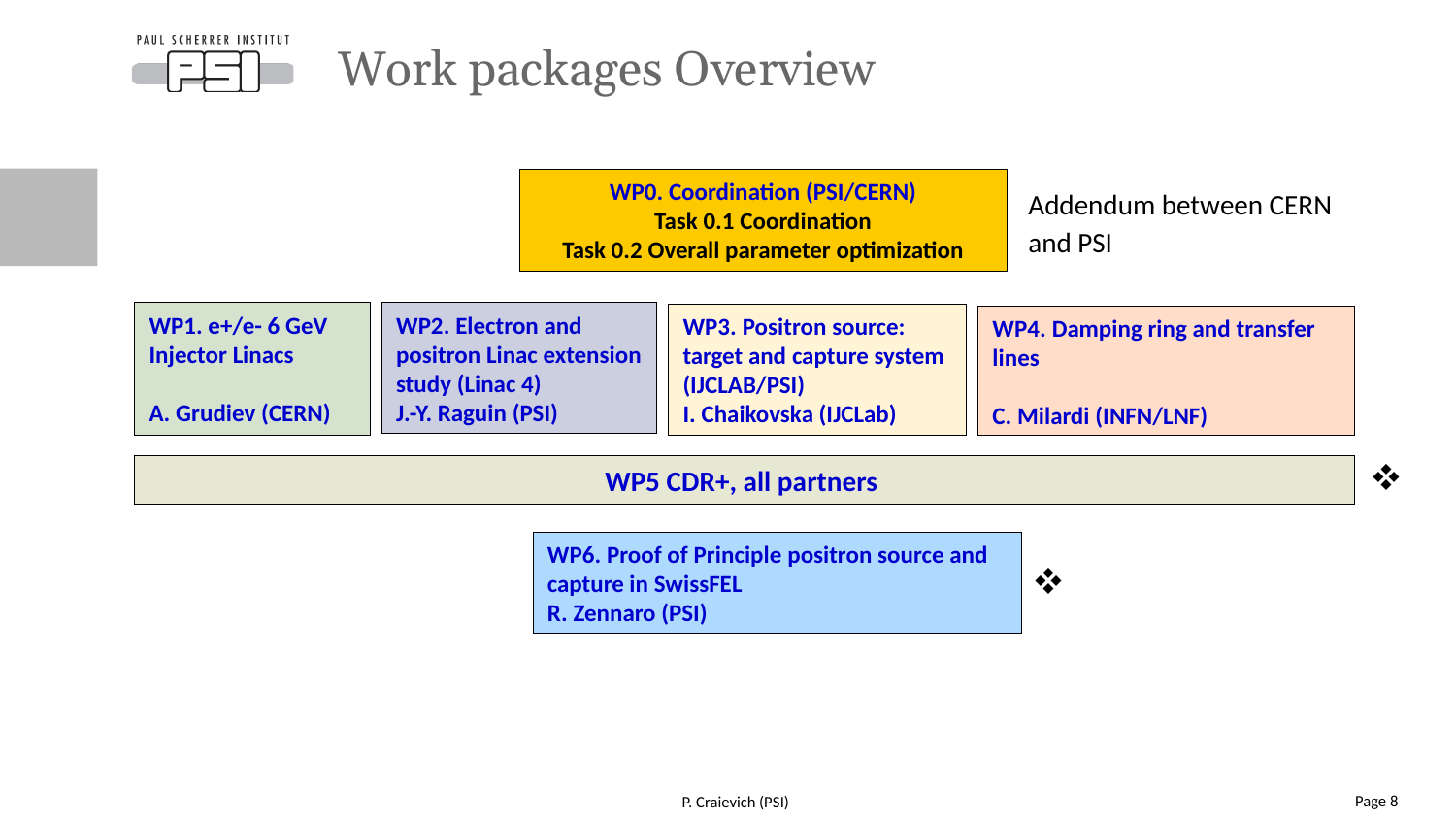

# Work packages Overview
WP0. Coordination (PSI/CERN)
Task 0.1 Coordination
Task 0.2 Overall parameter optimization
Addendum between CERN and PSI
WP1. e+/e- 6 GeV Injector Linacs

A. Grudiev (CERN)
WP2. Electron and positron Linac extension study (Linac 4)
J.-Y. Raguin (PSI)
WP3. Positron source: target and capture system
(IJCLAB/PSI)
I. Chaikovska (IJCLab)
WP4. Damping ring and transfer lines

C. Milardi (INFN/LNF)
WP5 CDR+, all partners

WP6. Proof of Principle positron source and capture in SwissFEL
R. Zennaro (PSI)

Page 8